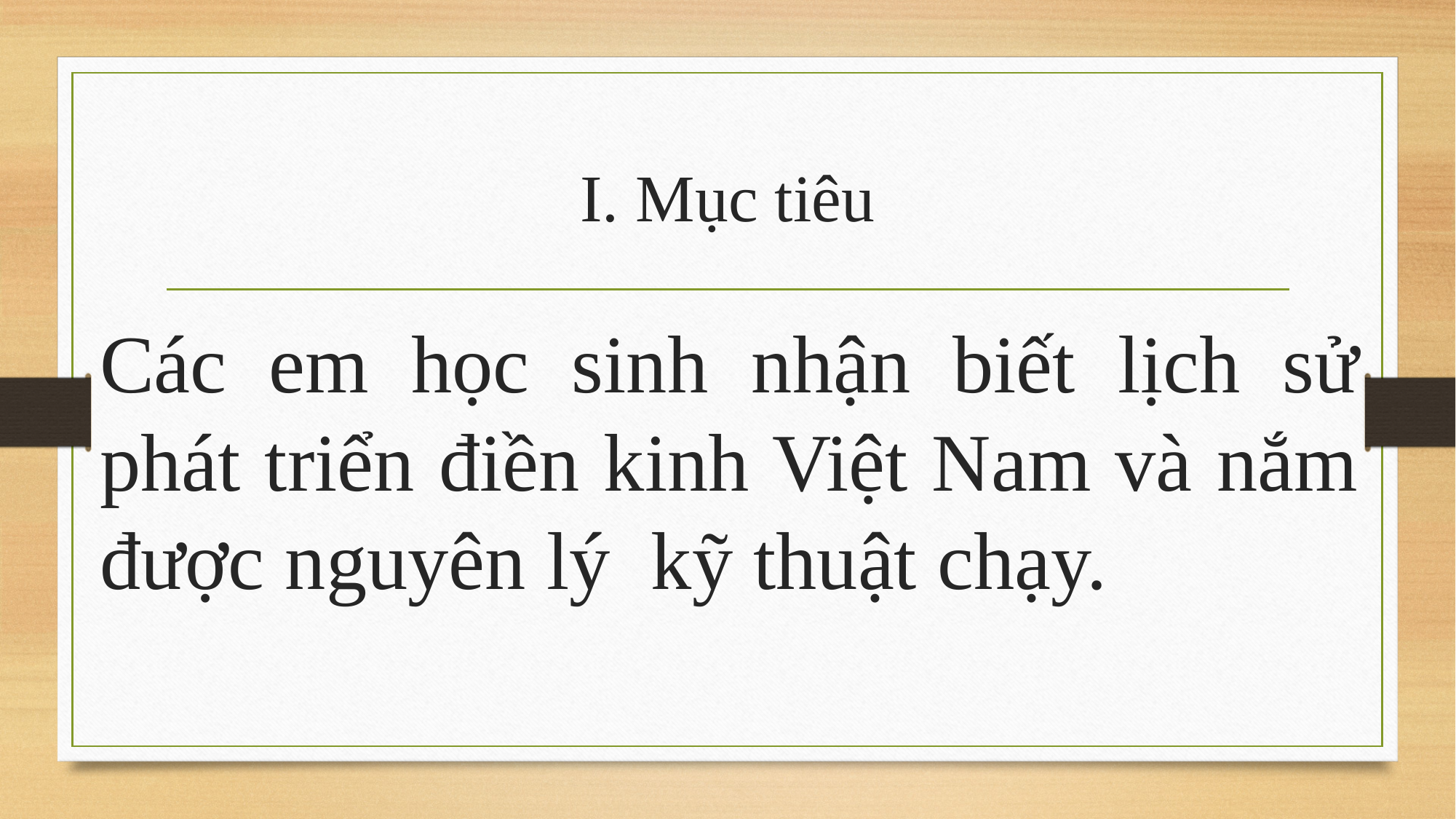

# I. Mục tiêu
Các em học sinh nhận biết lịch sử phát triển điền kinh Việt Nam và nắm được nguyên lý  kỹ thuật chạy.